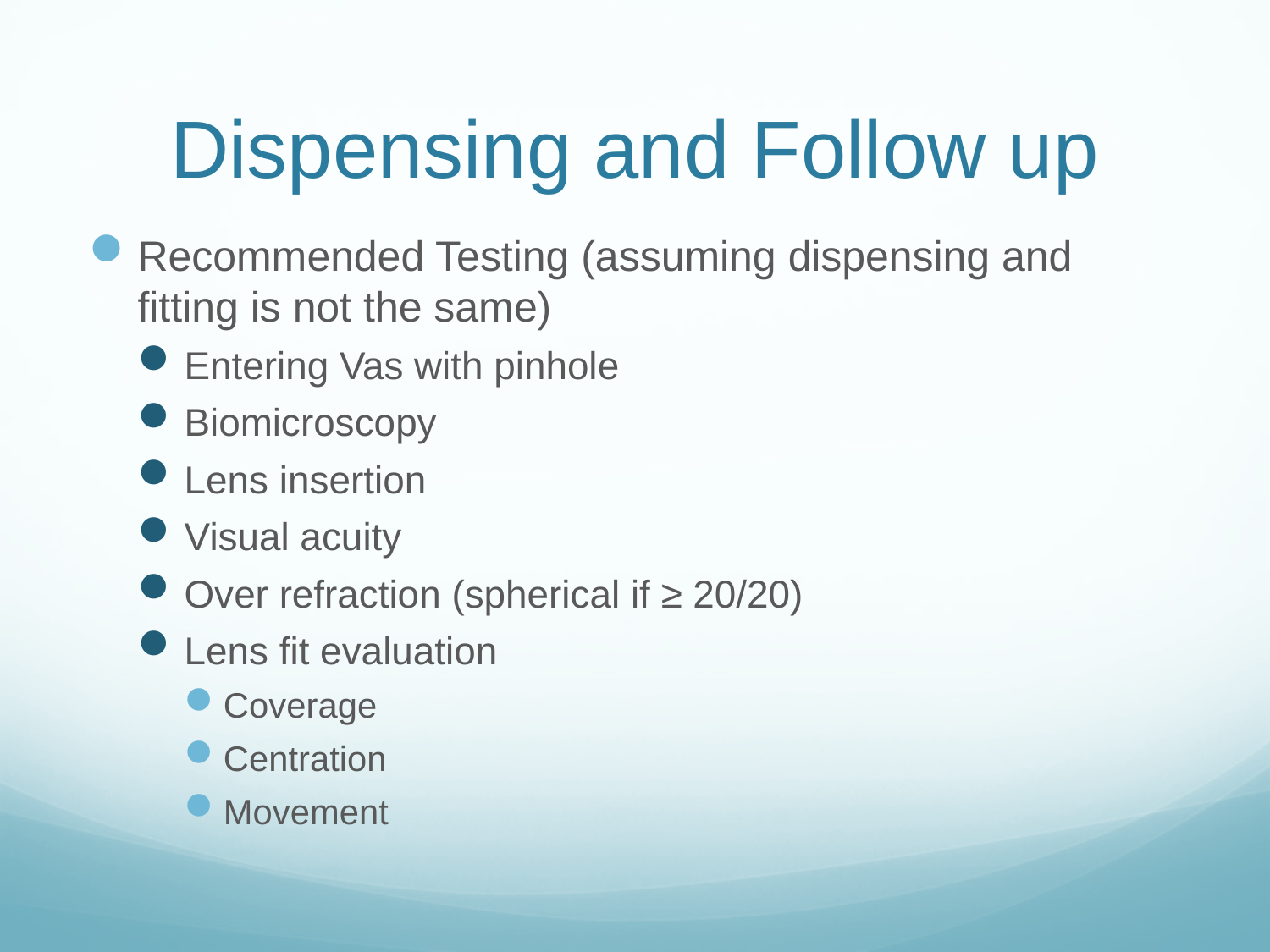

# Dispensing and Follow up
Recommended Testing (assuming dispensing and fitting is not the same)
Entering Vas with pinhole
Biomicroscopy
Lens insertion
Visual acuity
Over refraction (spherical if ≥ 20/20)
Lens fit evaluation
Coverage
Centration
Movement